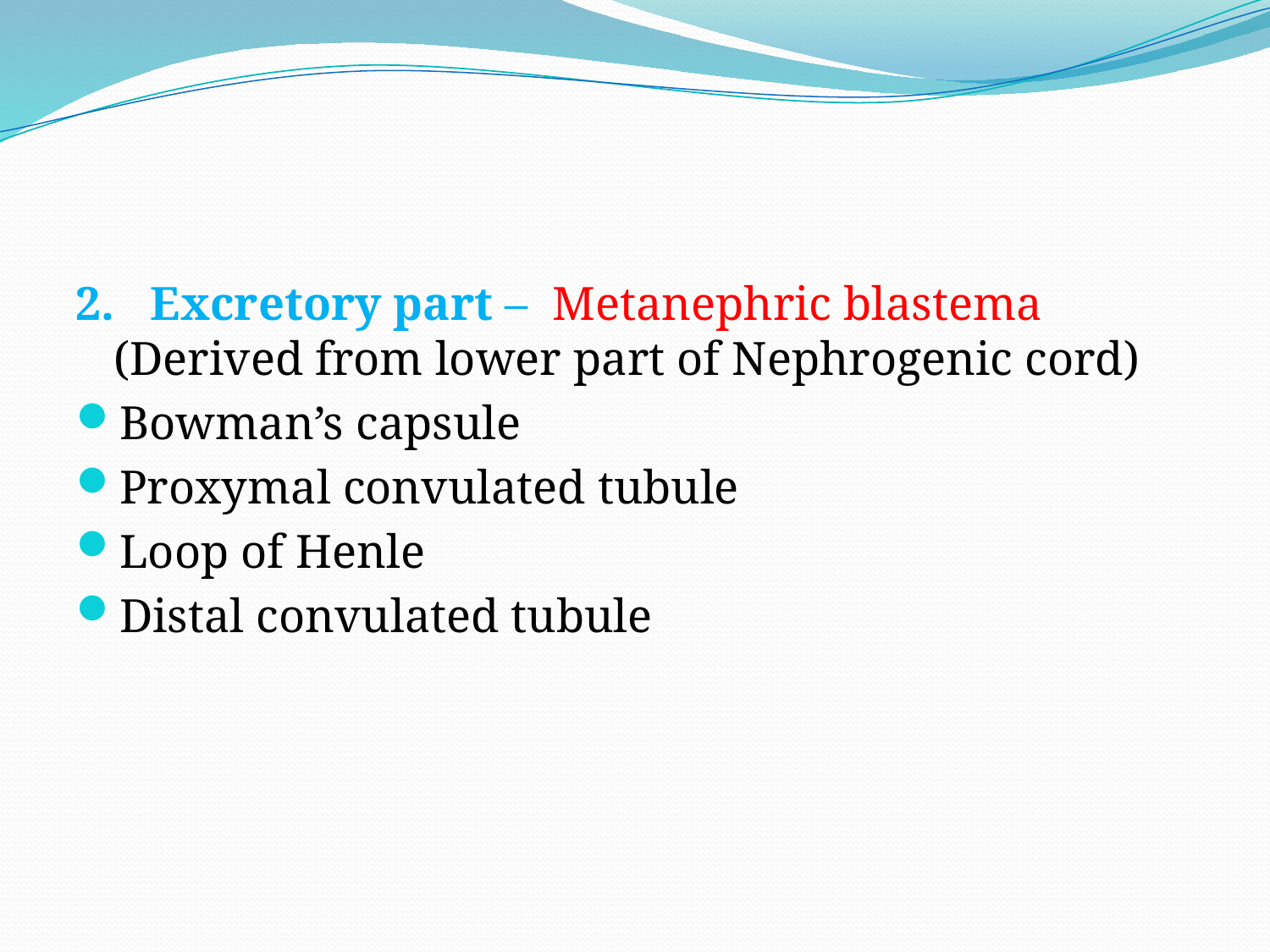

#
2.   Excretory part –  Metanephric blastema (Derived from lower part of Nephrogenic cord)
Bowman’s capsule
Proxymal convulated tubule
Loop of Henle
Distal convulated tubule